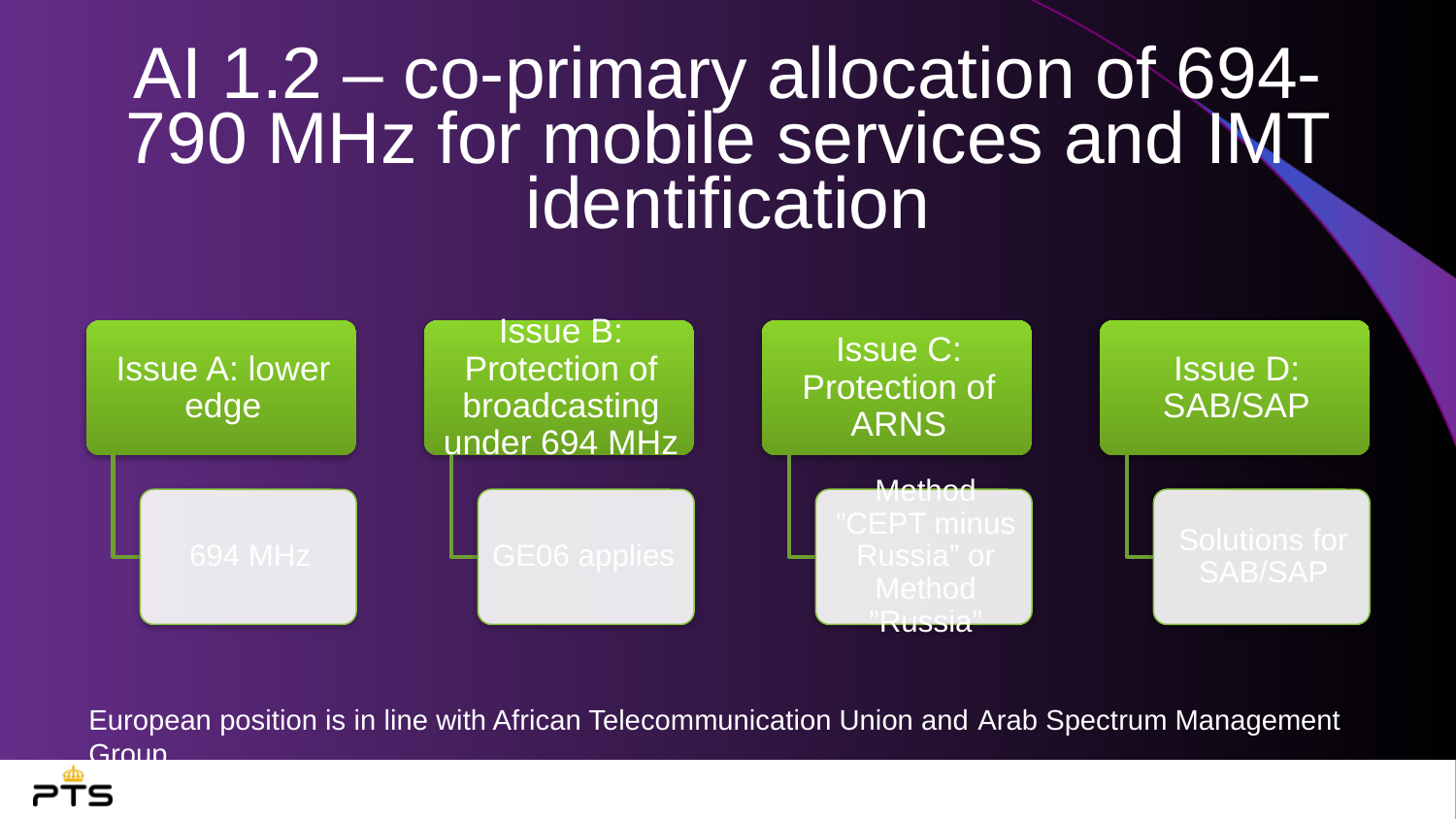

# AI 1.2 – co-primary allocation of 694-790 MHz for mobile services and IMT identification
Issue A: lower edge
694 MHz
Issue B: Protection of broadcasting under 694 MHz
GE06 applies
Issue C: Protection of ARNS
Method ”CEPT minus Russia” or Method ”Russia”
Issue D: SAB/SAP
Solutions for SAB/SAP
European position is in line with African Telecommunication Union and Arab Spectrum Management Group.